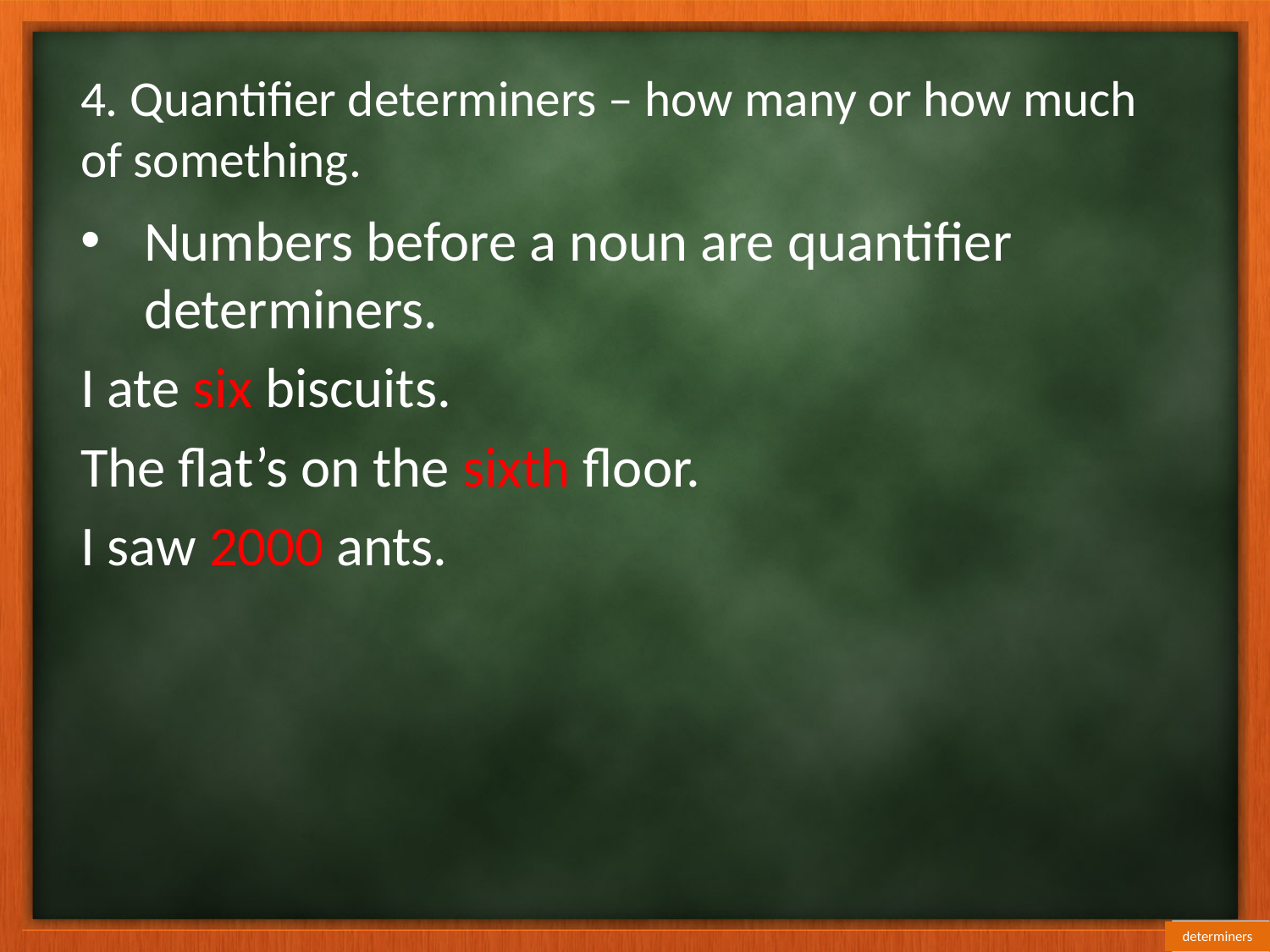

# 4. Quantifier determiners – how many or how much of something.
Numbers before a noun are quantifier determiners.
I ate six biscuits.
The flat’s on the sixth floor.
I saw 2000 ants.
determiners